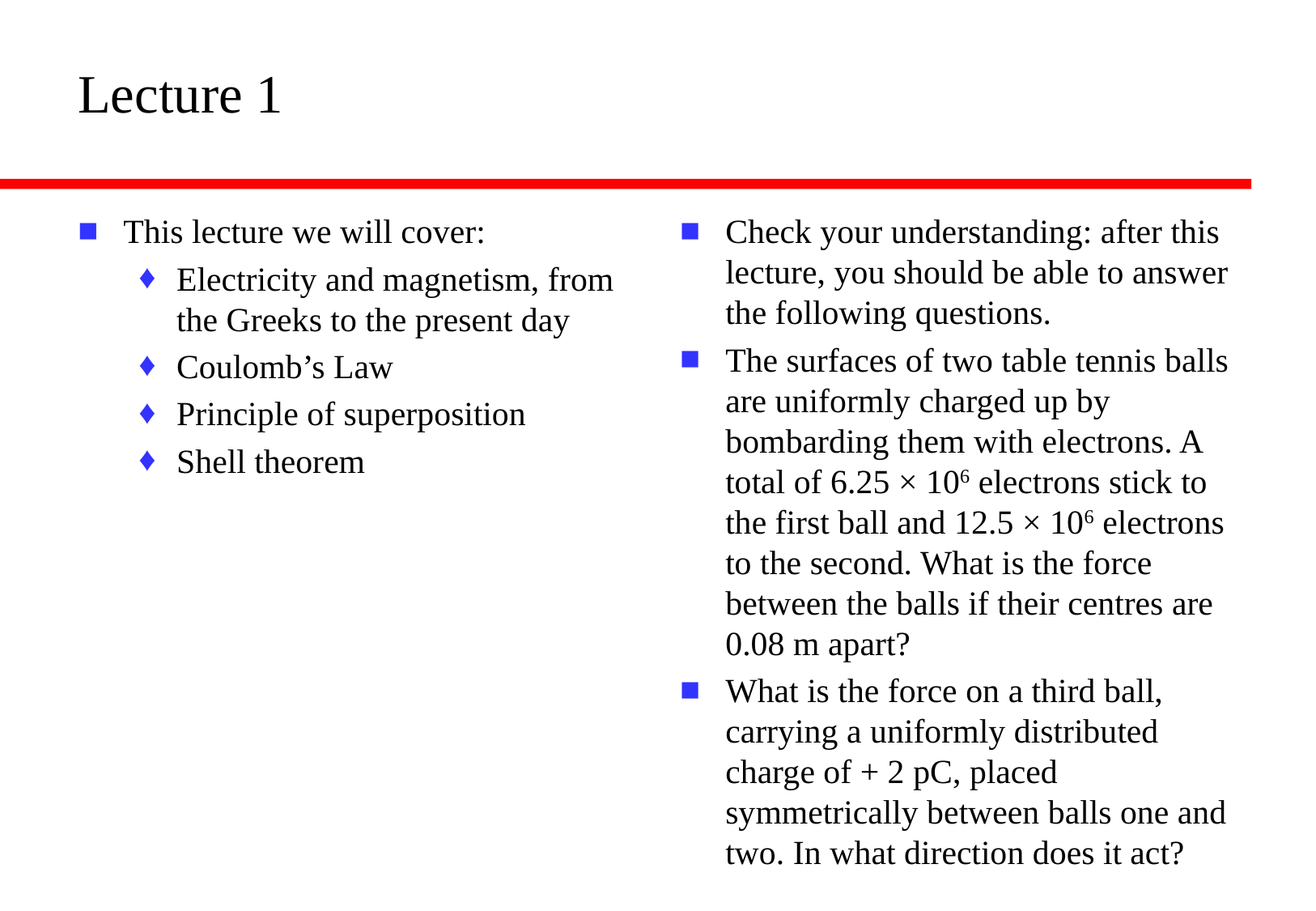

# Lecture 1
This lecture we will cover:
Electricity and magnetism, from the Greeks to the present day
Coulomb’s Law
Principle of superposition
Shell theorem
Check your understanding: after this lecture, you should be able to answer the following questions.
The surfaces of two table tennis balls are uniformly charged up by bombarding them with electrons. A total of 6.25 × 106 electrons stick to the first ball and 12.5 × 106 electrons to the second. What is the force between the balls if their centres are 0.08 m apart?
What is the force on a third ball, carrying a uniformly distributed charge of + 2 pC, placed symmetrically between balls one and two. In what direction does it act?